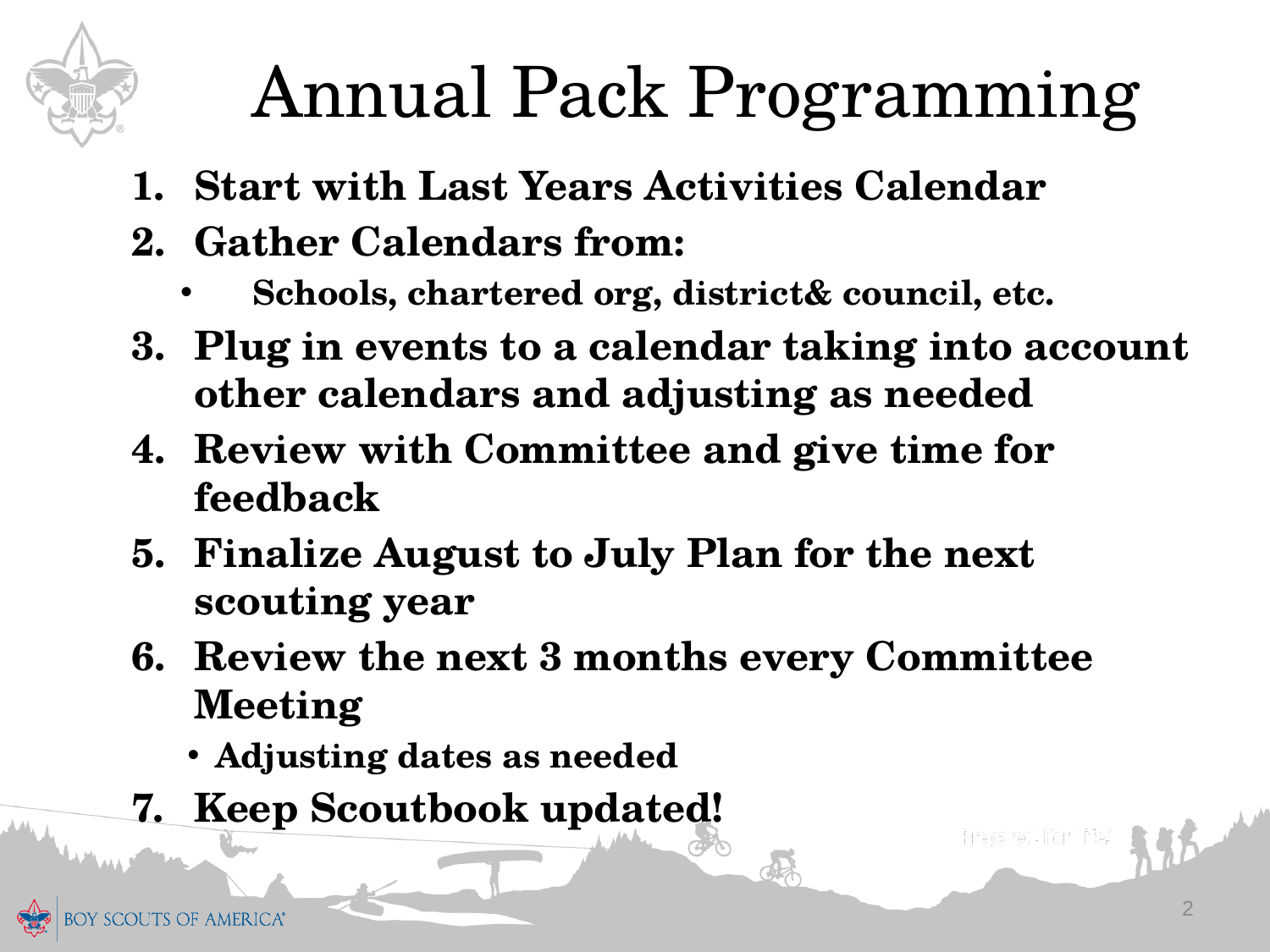

# Annual Pack Programming
Start with Last Years Activities Calendar
Gather Calendars from:
 Schools, chartered org, district& council, etc.
Plug in events to a calendar taking into account other calendars and adjusting as needed
Review with Committee and give time for feedback
Finalize August to July Plan for the next scouting year
Review the next 3 months every Committee Meeting
Adjusting dates as needed
Keep Scoutbook updated!
2